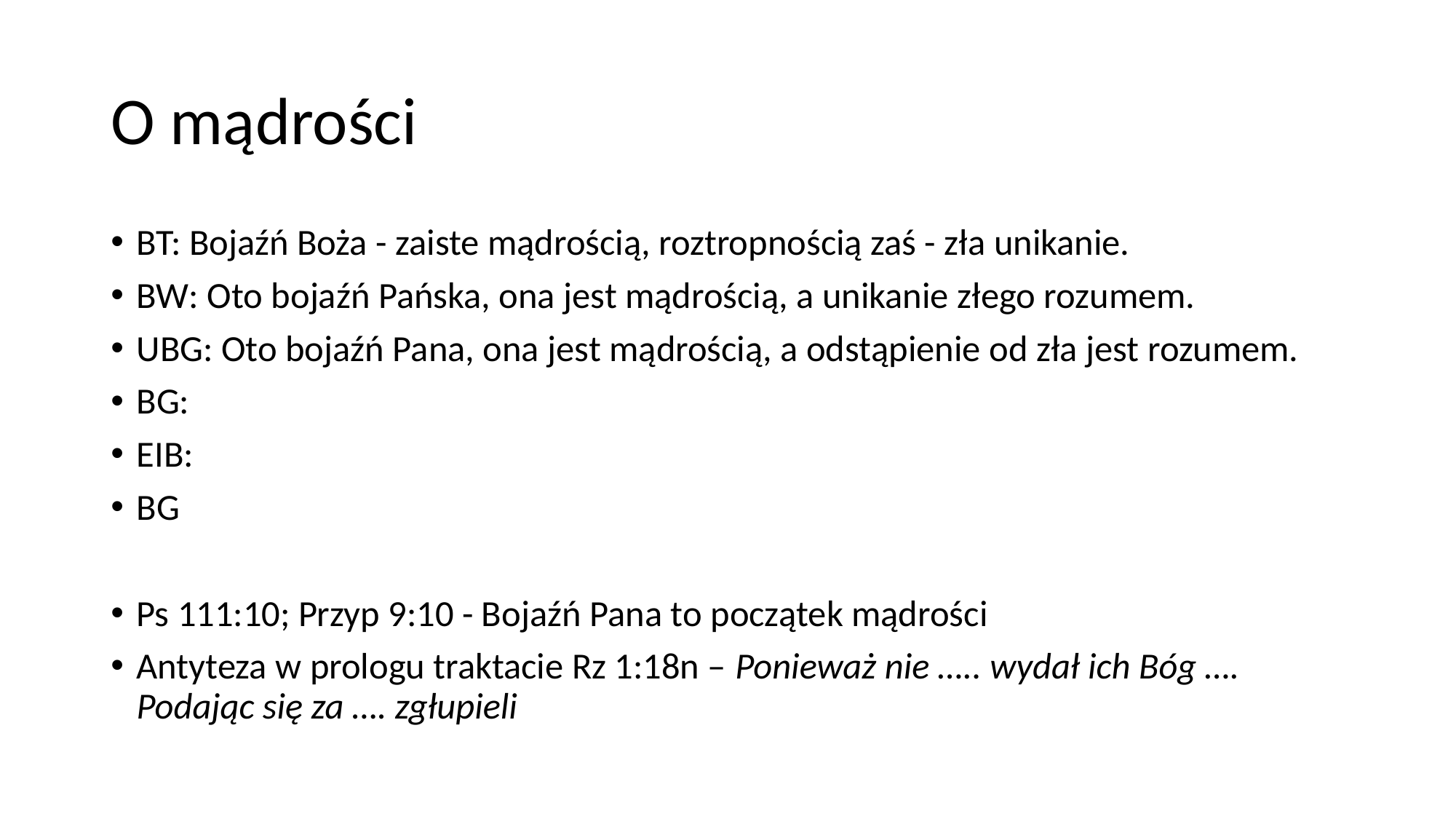

# O mądrości
BT: Bojaźń Boża - zaiste mądrością, roztropnością zaś - zła unikanie.
BW: Oto bojaźń Pańska, ona jest mądrością, a unikanie złego rozumem.
UBG: Oto bojaźń Pana, ona jest mądrością, a odstąpienie od zła jest rozumem.
BG:
EIB:
BG

Ps 111:10; Przyp 9:10 - Bojaźń Pana to początek mądrości
Antyteza w prologu traktacie Rz 1:18n – Ponieważ nie ….. wydał ich Bóg …. Podając się za …. zgłupieli